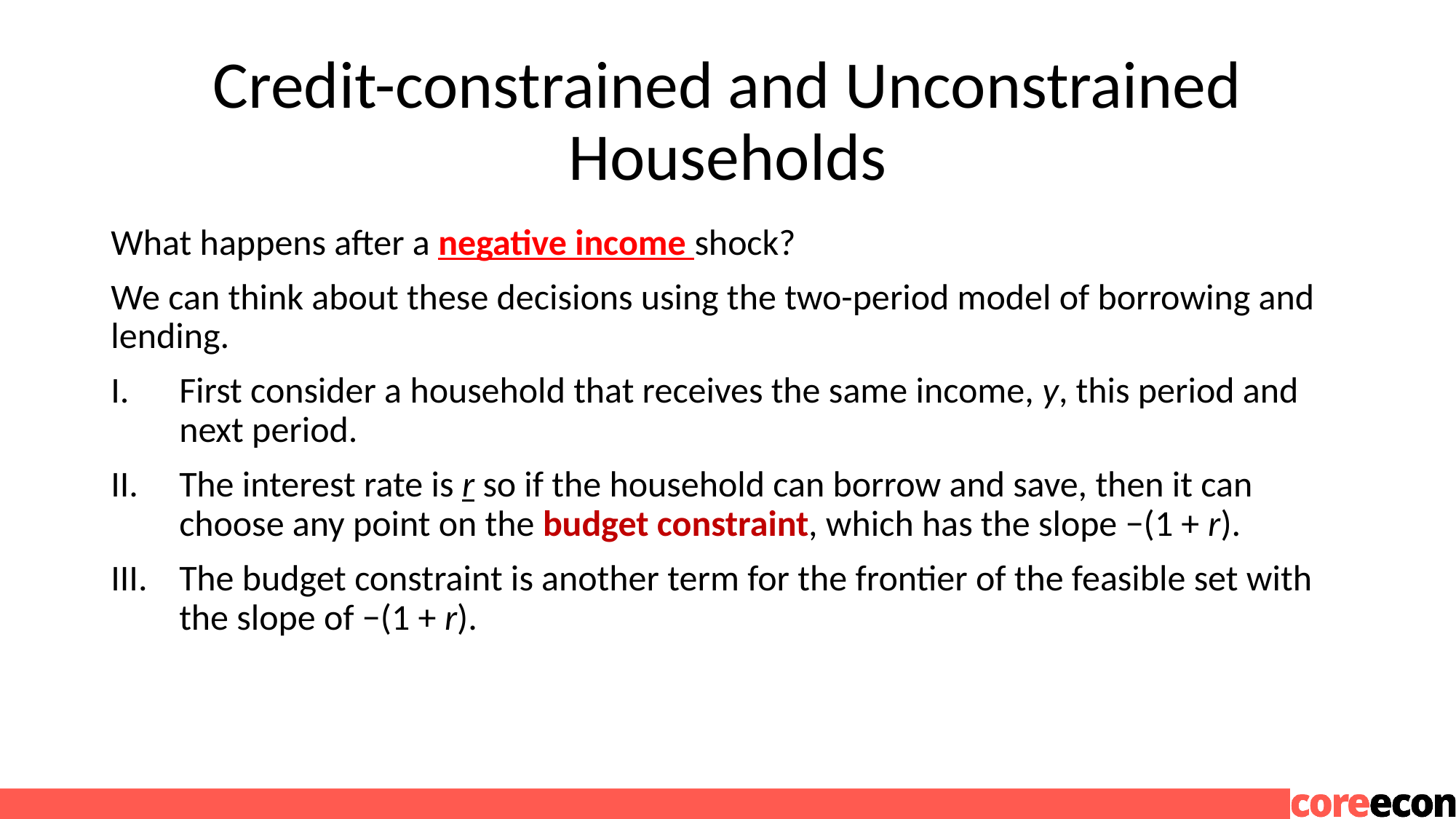

# Credit-constrained and Unconstrained Households
What happens after a negative income shock?
We can think about these decisions using the two-period model of borrowing and lending.
First consider a household that receives the same income, y, this period and next period.
The interest rate is r so if the household can borrow and save, then it can choose any point on the budget constraint, which has the slope −(1 + r).
The budget constraint is another term for the frontier of the feasible set with the slope of −(1 + r).